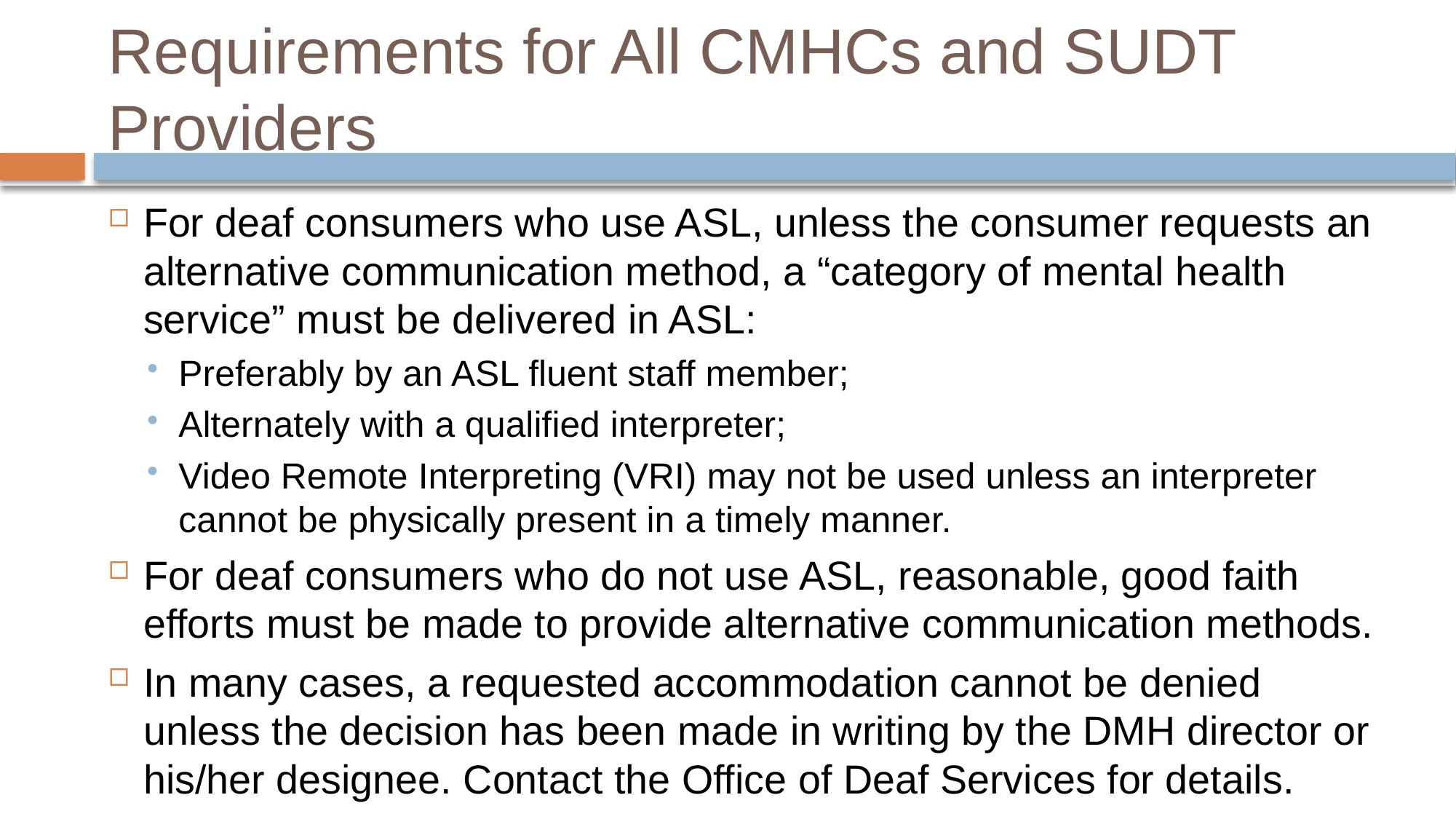

# Requirements for All CMHCs and SUDT Providers
For deaf consumers who use ASL, unless the consumer requests an alternative communication method, a “category of mental health service” must be delivered in ASL:
Preferably by an ASL fluent staff member;
Alternately with a qualified interpreter;
Video Remote Interpreting (VRI) may not be used unless an interpreter cannot be physically present in a timely manner.
For deaf consumers who do not use ASL, reasonable, good faith efforts must be made to provide alternative communication methods.
In many cases, a requested accommodation cannot be denied unless the decision has been made in writing by the DMH director or his/her designee. Contact the Office of Deaf Services for details.